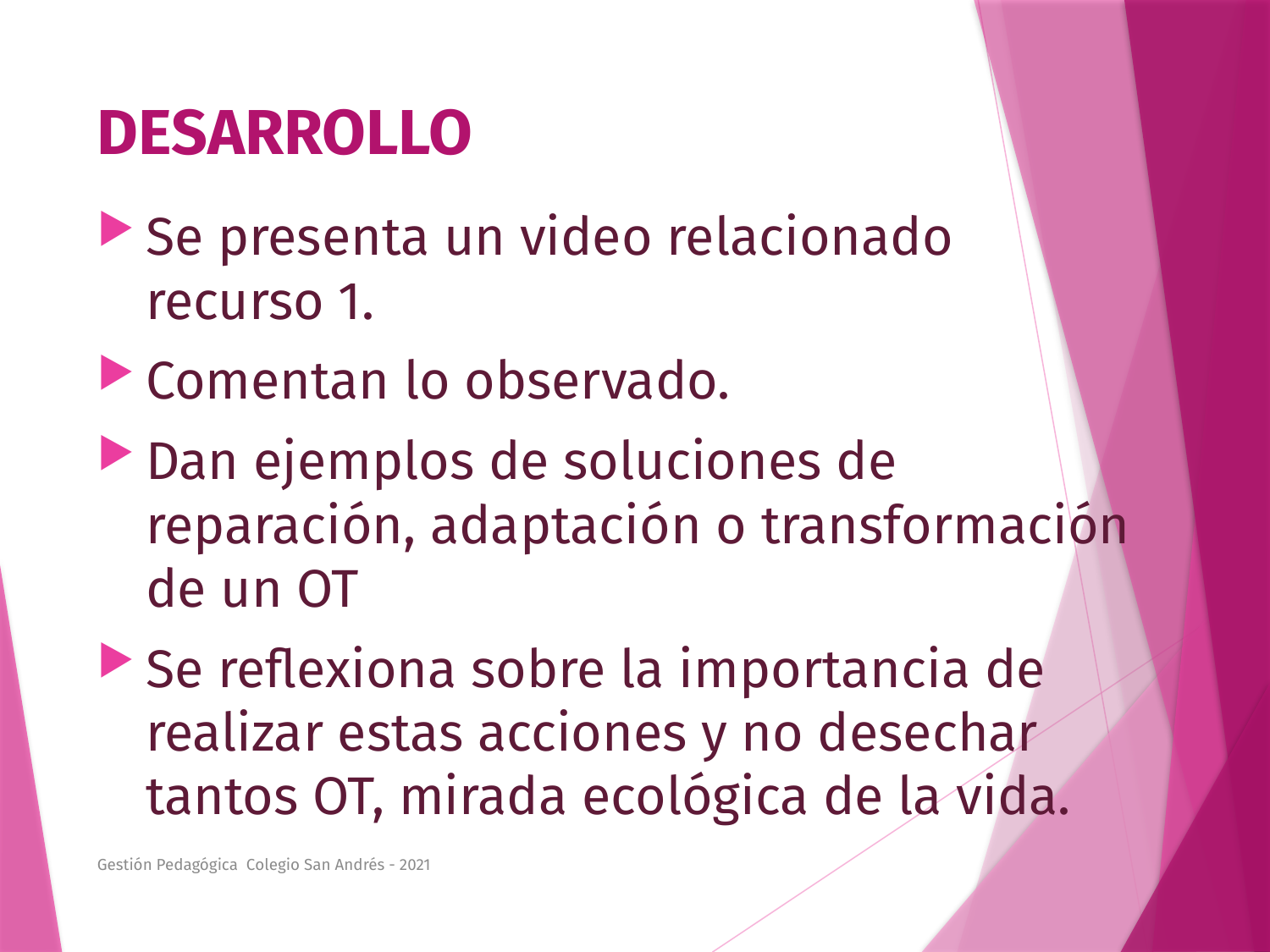

# DESARROLLO
Se presenta un video relacionado recurso 1.
Comentan lo observado.
Dan ejemplos de soluciones de reparación, adaptación o transformación de un OT
Se reflexiona sobre la importancia de realizar estas acciones y no desechar tantos OT, mirada ecológica de la vida.
Gestión Pedagógica  Colegio San Andrés - 2021